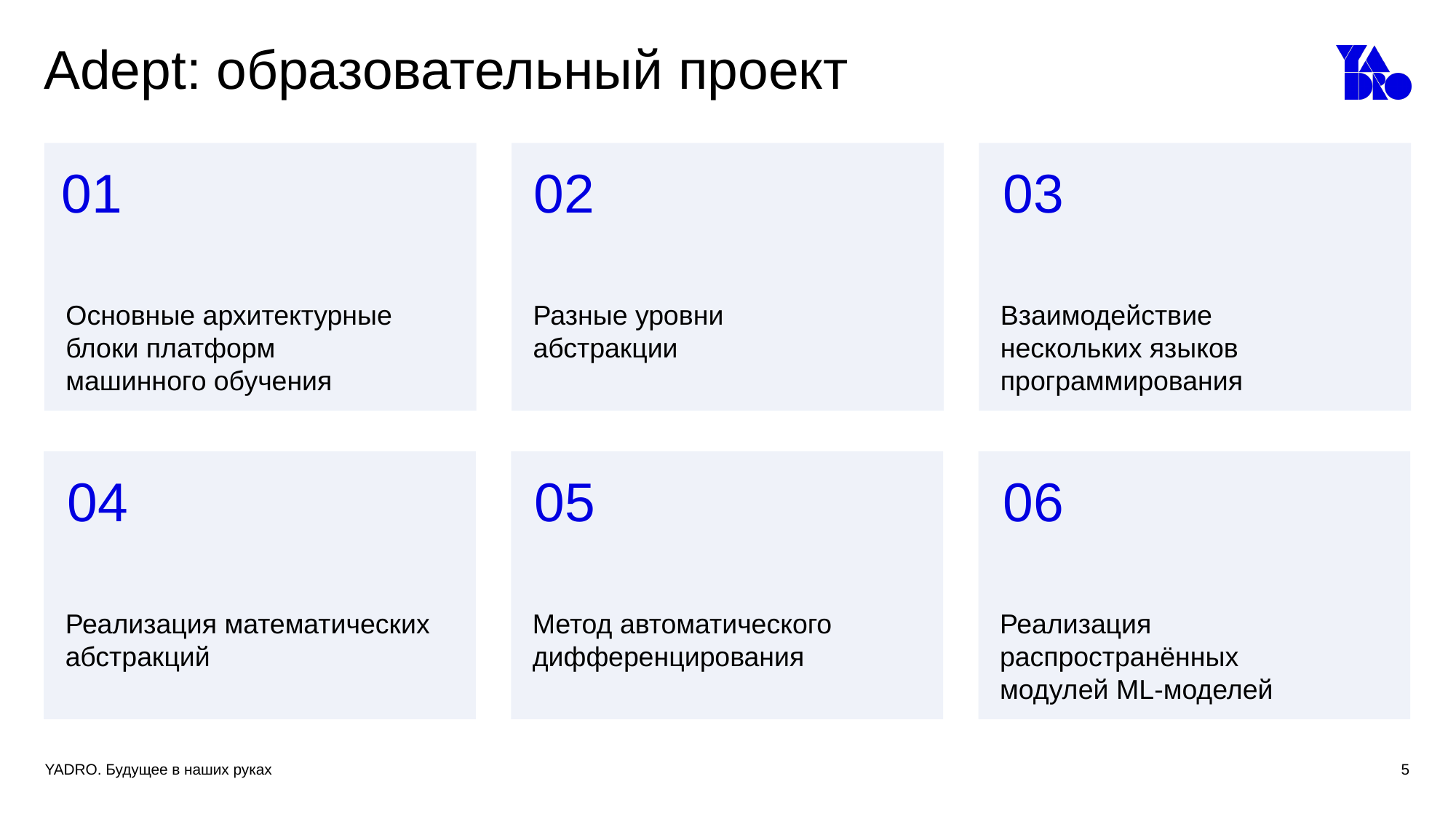

# Adept: образовательный проект
Основные архитектурные блоки платформ
машинного обучения
Разные уровни
абстракции
Взаимодействие
нескольких языков программирования
01
02
03
Реализация математических абстракций
Метод автоматического дифференцирования
Реализация распространённых
модулей ML-моделей
04
05
06
5